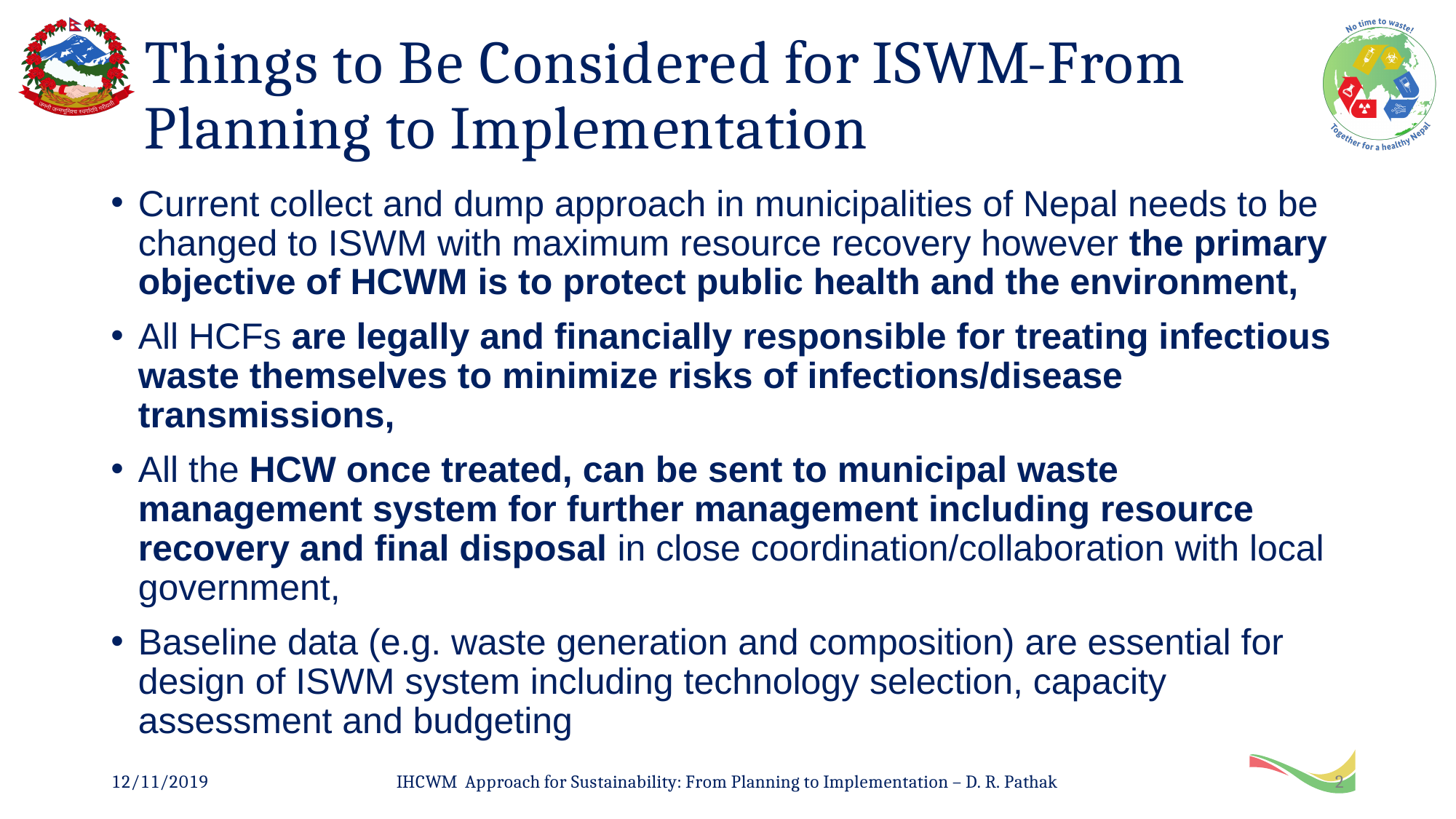

# Things to Be Considered for ISWM-From Planning to Implementation
Current collect and dump approach in municipalities of Nepal needs to be changed to ISWM with maximum resource recovery however the primary objective of HCWM is to protect public health and the environment,
All HCFs are legally and financially responsible for treating infectious waste themselves to minimize risks of infections/disease transmissions,
All the HCW once treated, can be sent to municipal waste management system for further management including resource recovery and final disposal in close coordination/collaboration with local government,
Baseline data (e.g. waste generation and composition) are essential for design of ISWM system including technology selection, capacity assessment and budgeting

12/11/2019
IHCWM  Approach for Sustainability: From Planning to Implementation – D. R. Pathak
2